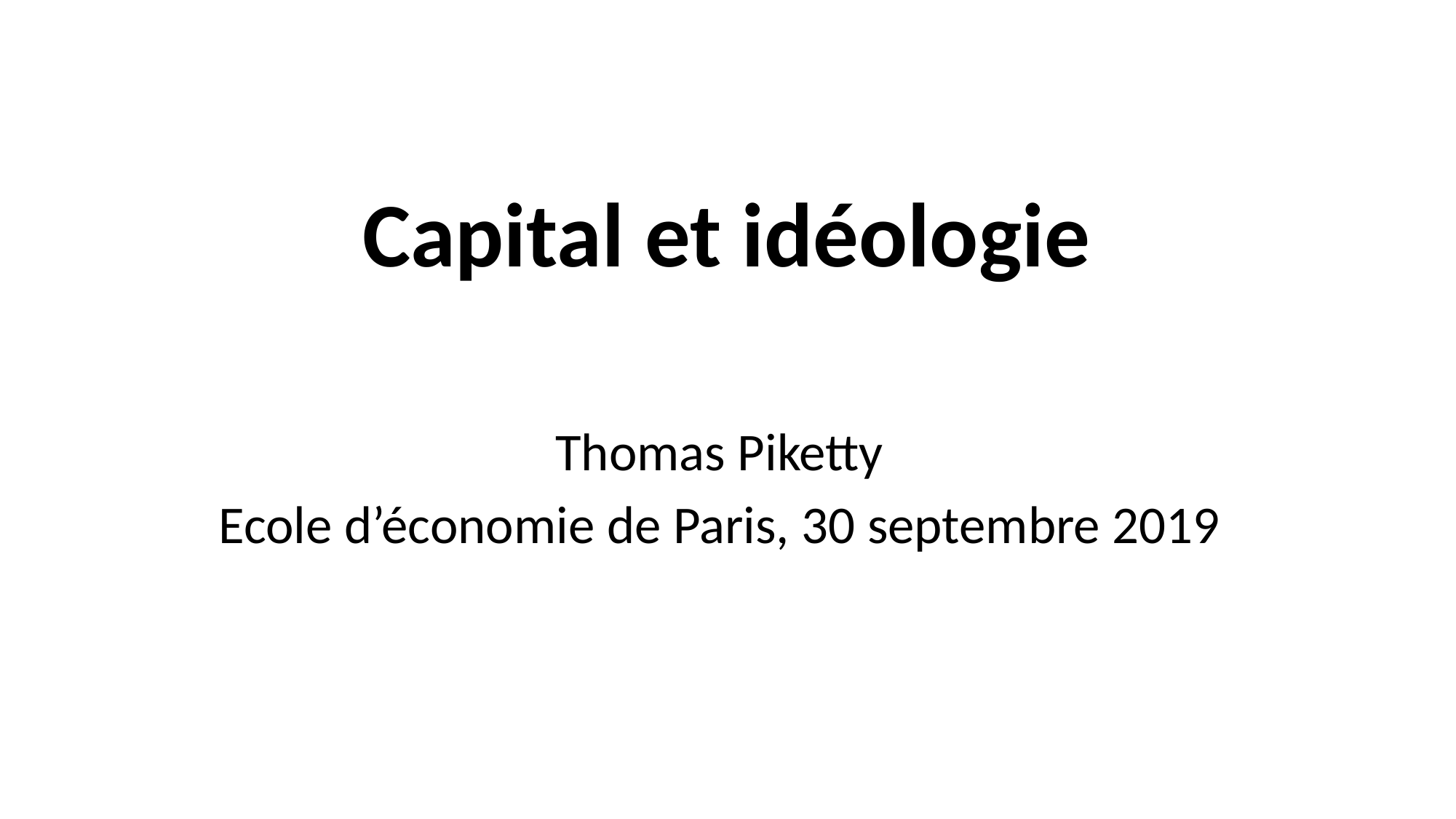

# Capital et idéologie
Thomas Piketty
Ecole d’économie de Paris, 30 septembre 2019